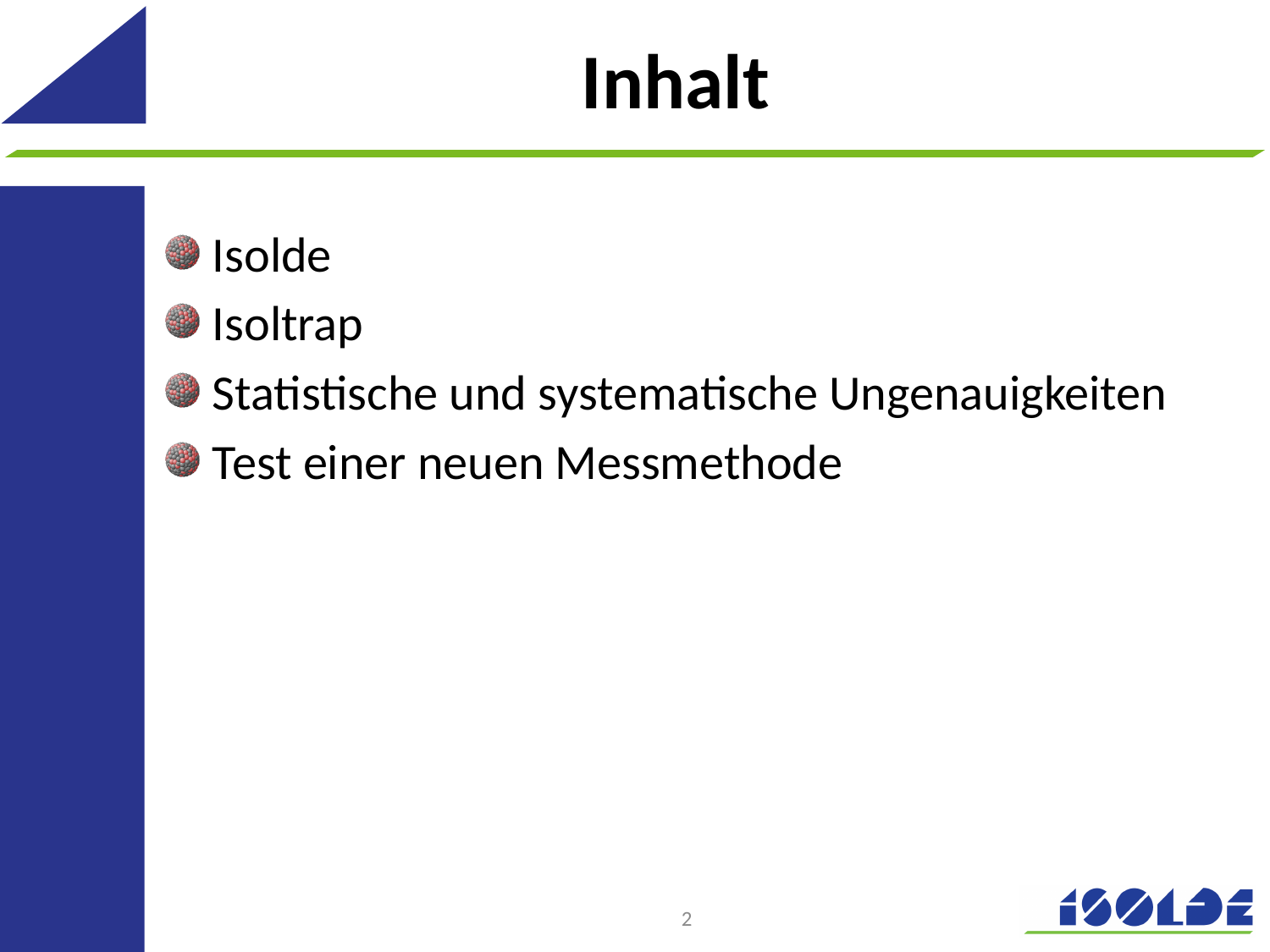

# Inhalt
Isolde
Isoltrap
Statistische und systematische Ungenauigkeiten
Test einer neuen Messmethode

2